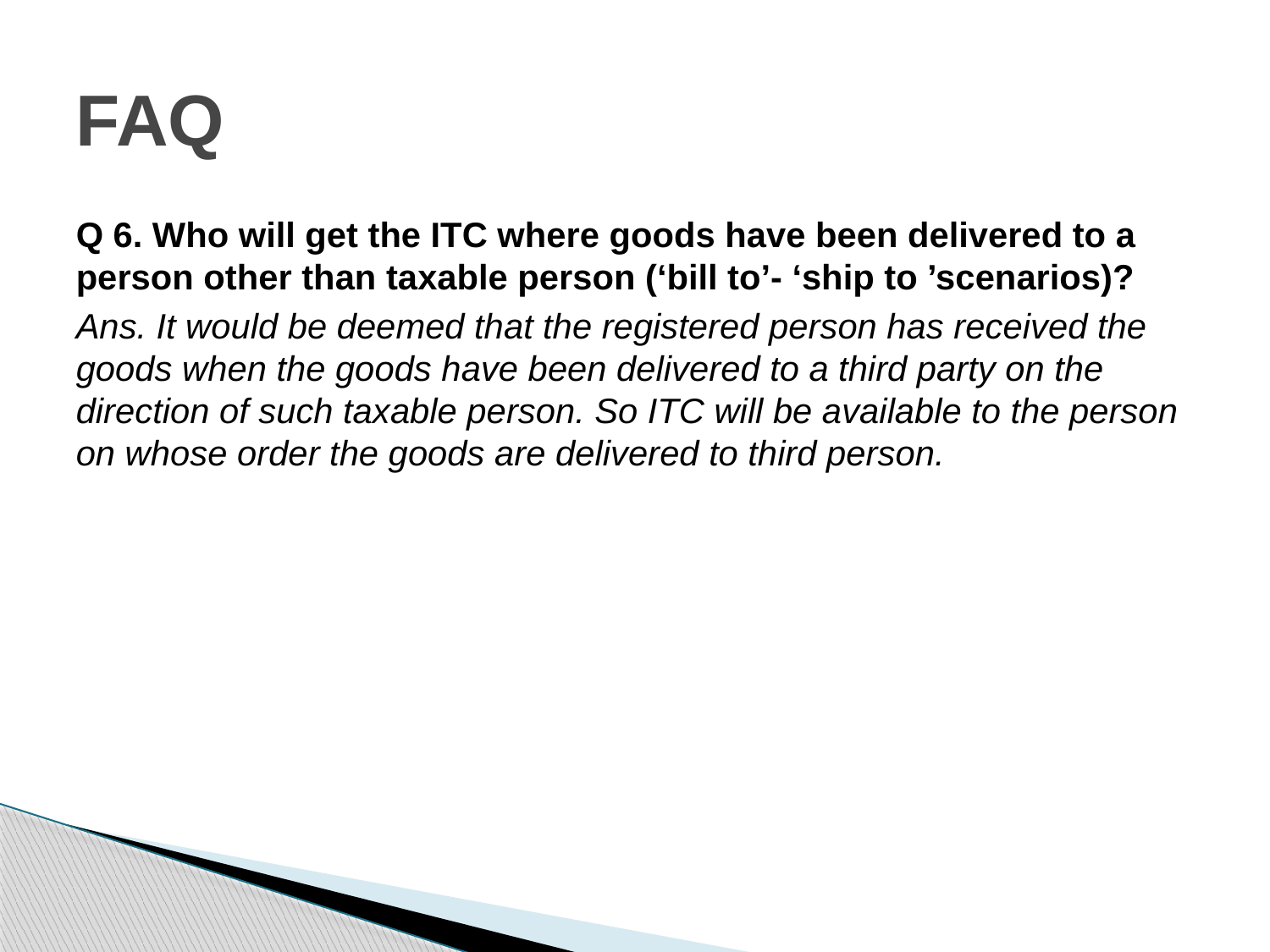

# FAQ
Q 6. Who will get the ITC where goods have been delivered to a person other than taxable person (‘bill to’- ‘ship to ’scenarios)?
Ans. It would be deemed that the registered person has received the goods when the goods have been delivered to a third party on the direction of such taxable person. So ITC will be available to the person on whose order the goods are delivered to third person.